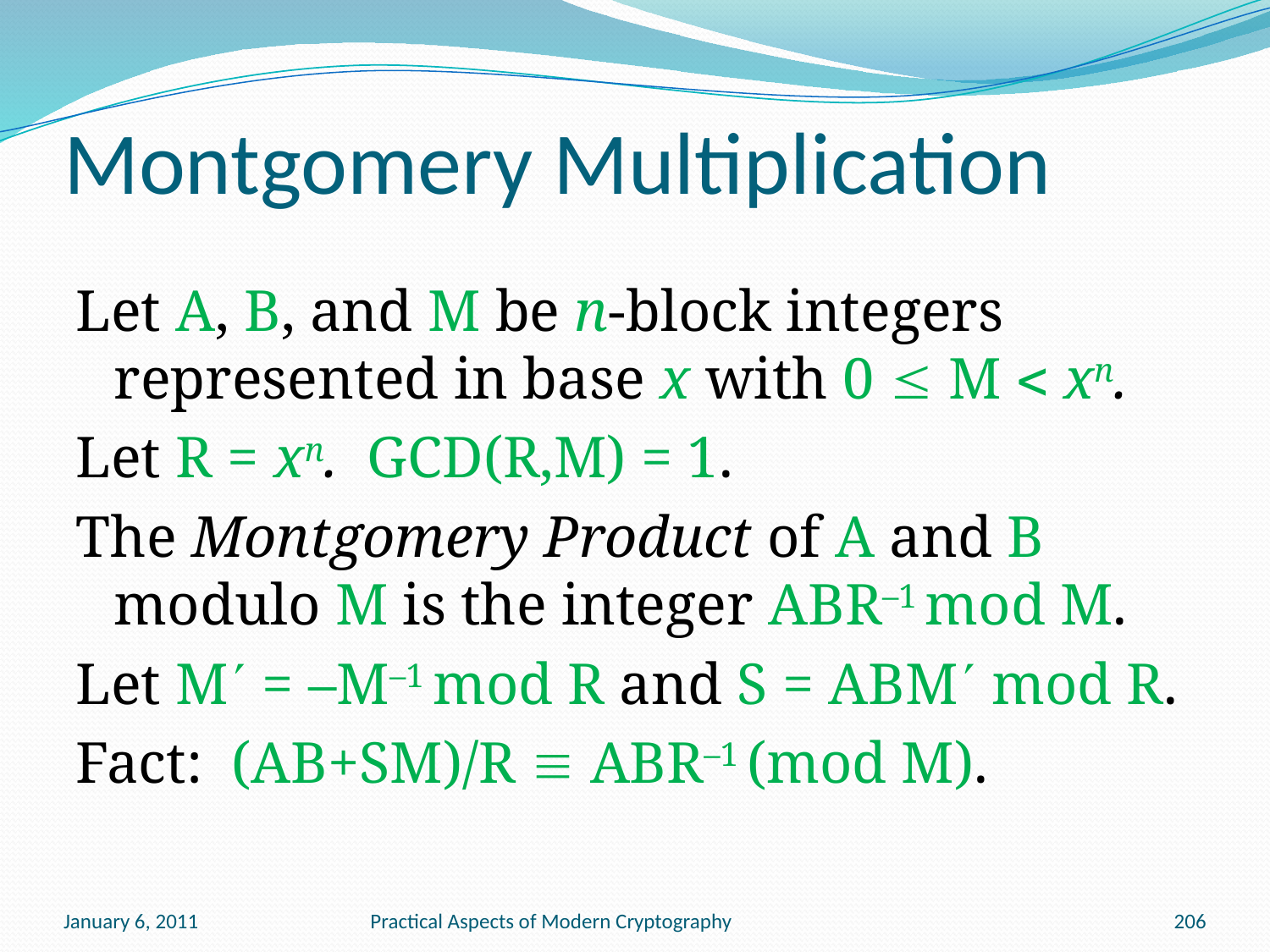

# Montgomery Multiplication
Let A, B, and M be n-block integers represented in base x with 0 ≤ M < xn.
Let R = xn.  GCD(R,M) = 1.
The Montgomery Product of A and B modulo M is the integer ABR–1 mod M.
Let M′ = –M–1 mod R and S = ABM′ mod R.
Fact:  (AB+SM)/R ≡ ABR–1 (mod M).
January 6, 2011
Practical Aspects of Modern Cryptography
206